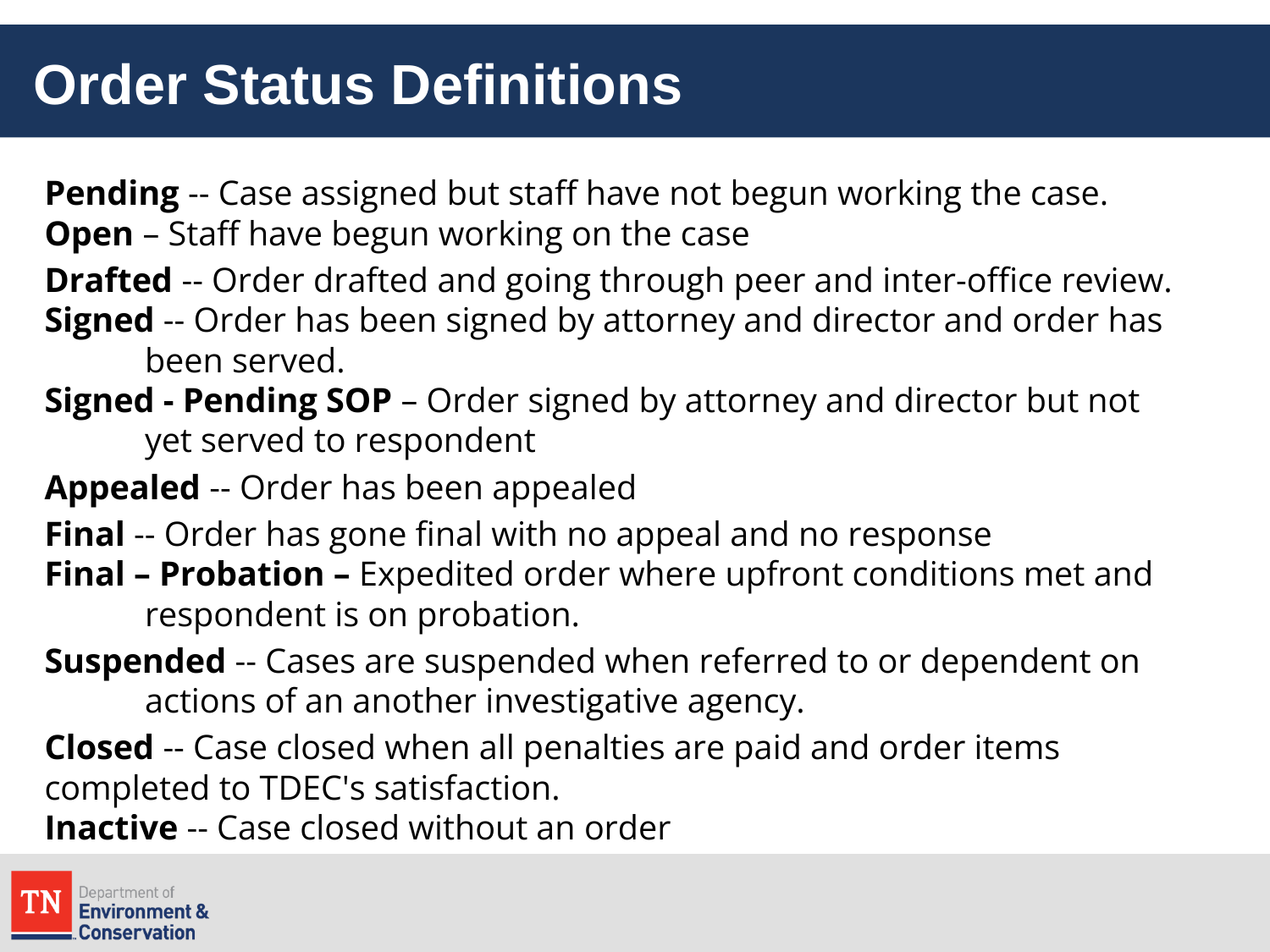

# Order Status Definitions
Pending -- Case assigned but staff have not begun working the case.
Open – Staff have begun working on the case
Drafted -- Order drafted and going through peer and inter-office review.
Signed -- Order has been signed by attorney and director and order has 	been served.
Signed - Pending SOP – Order signed by attorney and director but not 	yet served to respondent
Appealed -- Order has been appealed
Final -- Order has gone final with no appeal and no response
Final – Probation – Expedited order where upfront conditions met and 	respondent is on probation.
Suspended -- Cases are suspended when referred to or dependent on 	actions of an another investigative agency.
Closed -- Case closed when all penalties are paid and order items 	completed to TDEC's satisfaction.
Inactive -- Case closed without an order